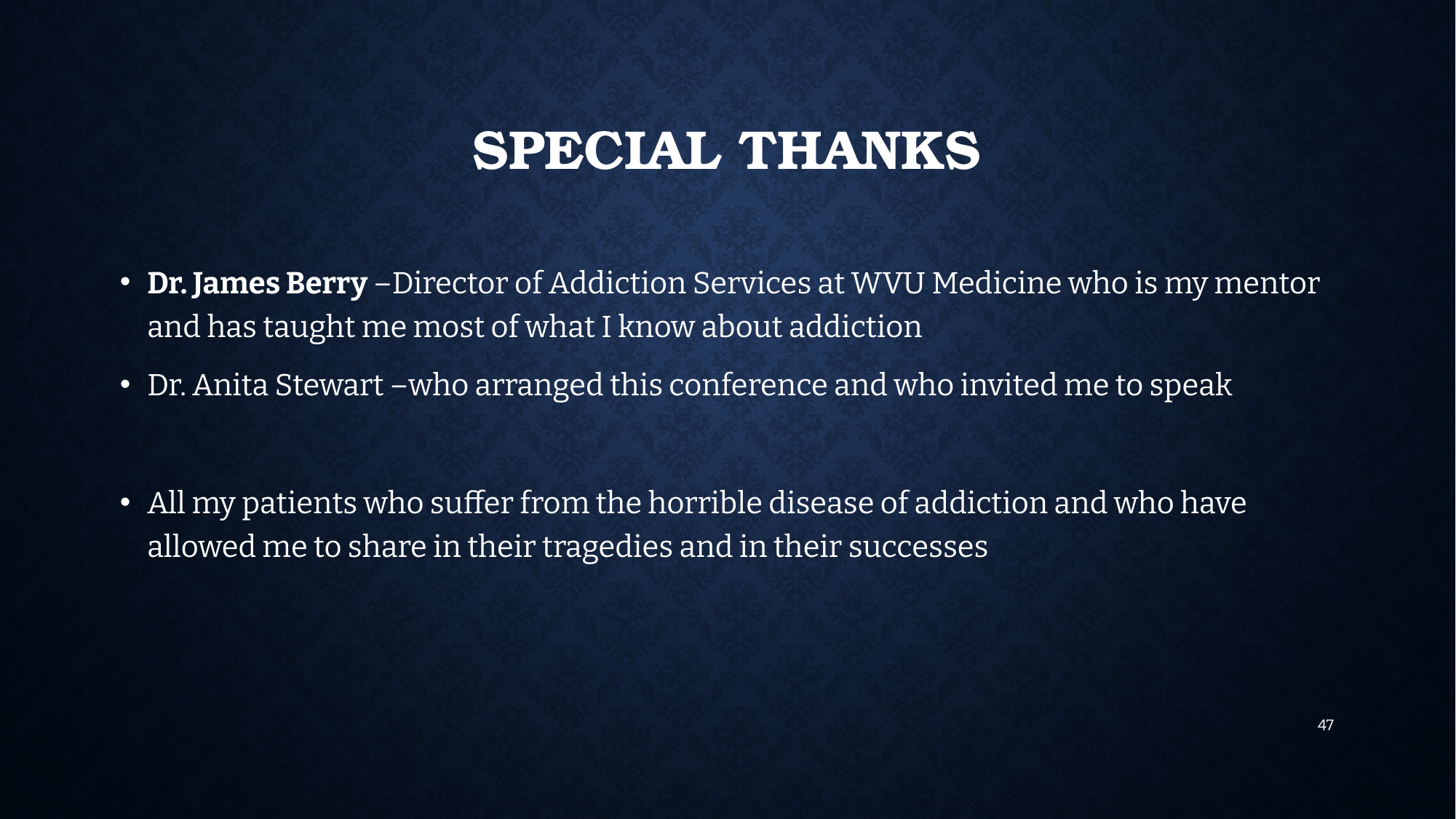

# Special Thanks
Dr. James Berry –Director of Addiction Services at WVU Medicine who is my mentor and has taught me most of what I know about addiction
Dr. Anita Stewart –who arranged this conference and who invited me to speak

All my patients who suffer from the horrible disease of addiction and who have allowed me to share in their tragedies and in their successes
47